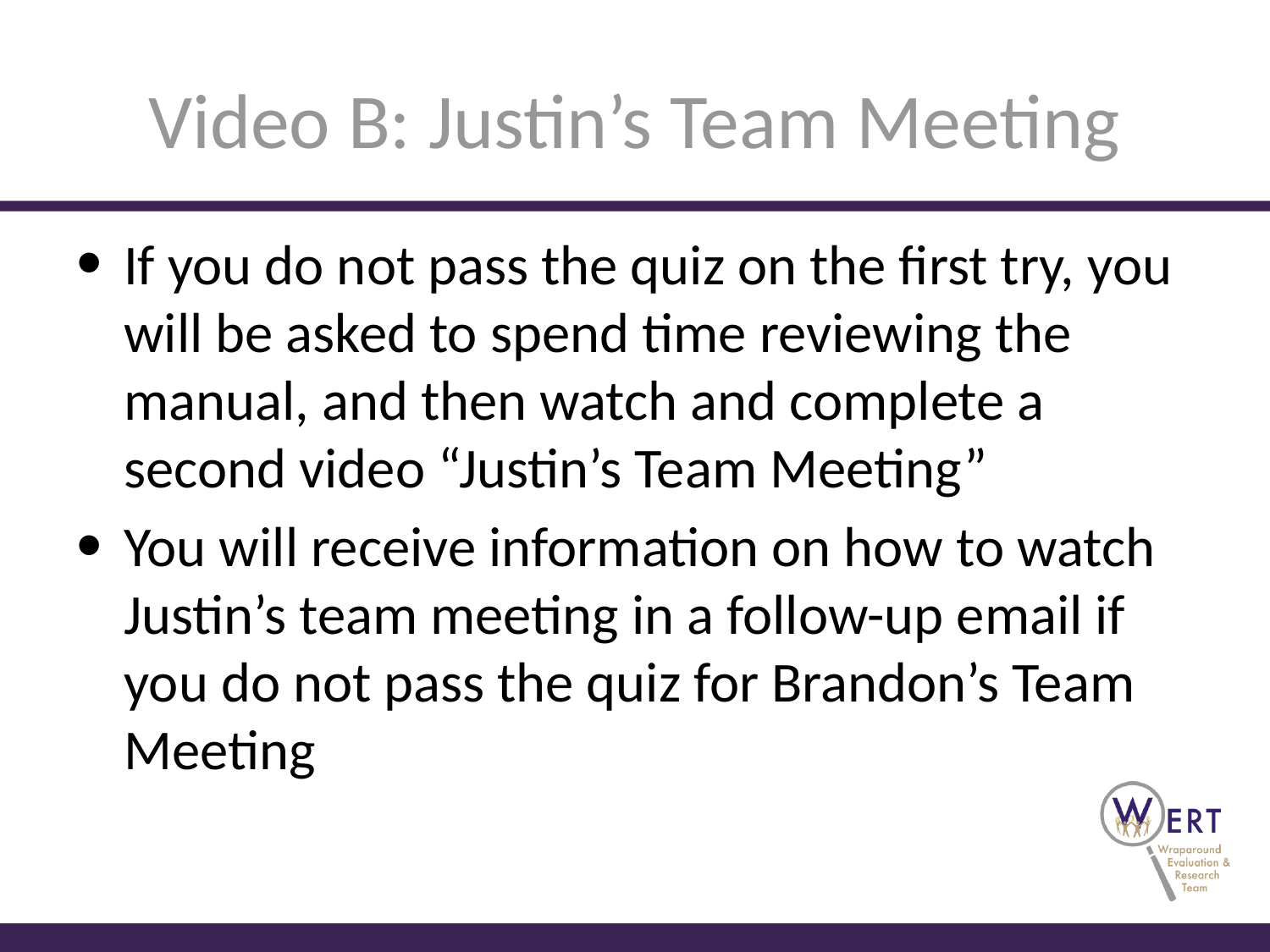

# Video B: Justin’s Team Meeting
If you do not pass the quiz on the first try, you will be asked to spend time reviewing the manual, and then watch and complete a second video “Justin’s Team Meeting”
You will receive information on how to watch Justin’s team meeting in a follow-up email if you do not pass the quiz for Brandon’s Team Meeting